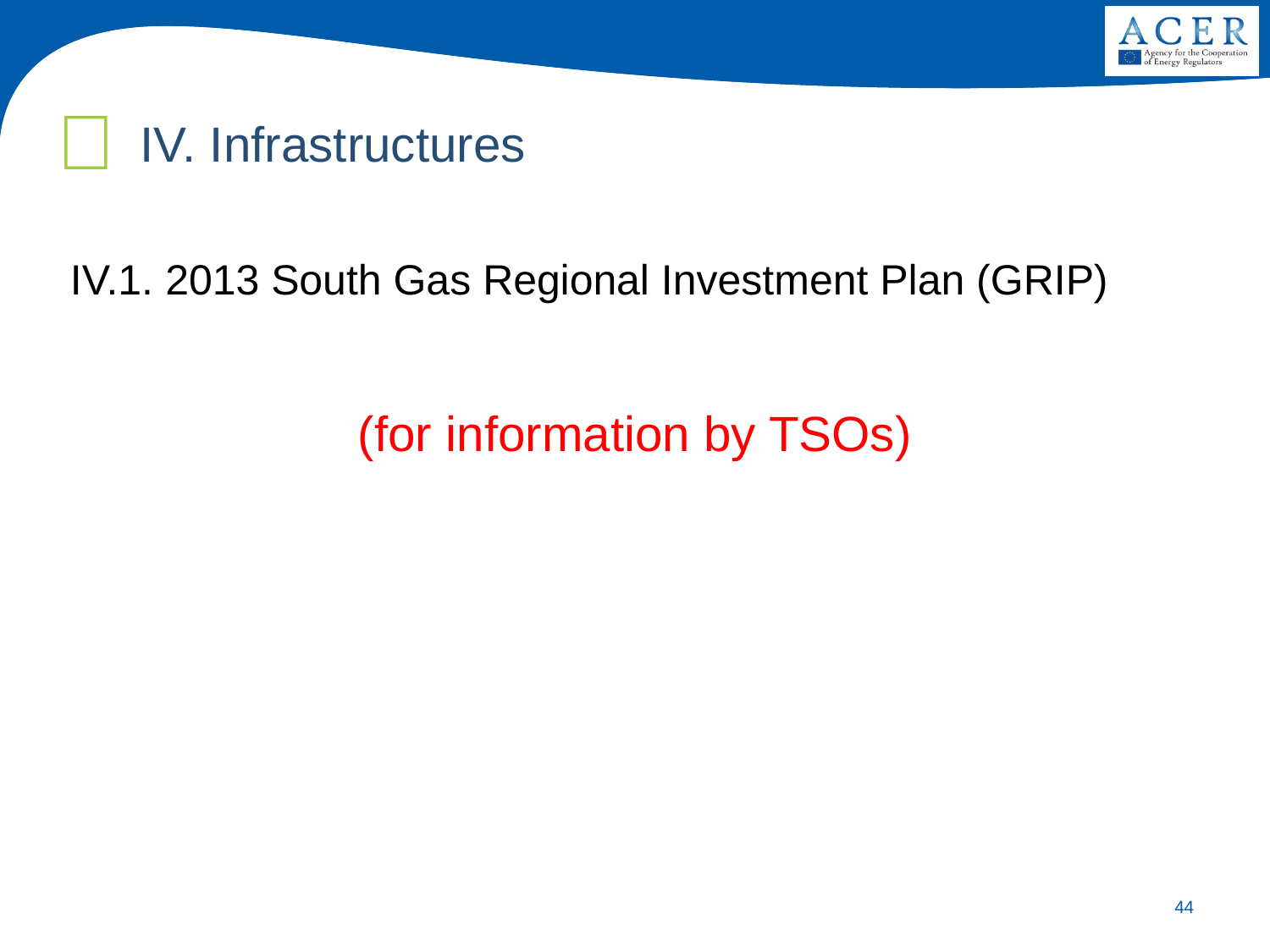

IV. Infrastructures
IV.1. 2013 South Gas Regional Investment Plan (GRIP)
(for information by TSOs)